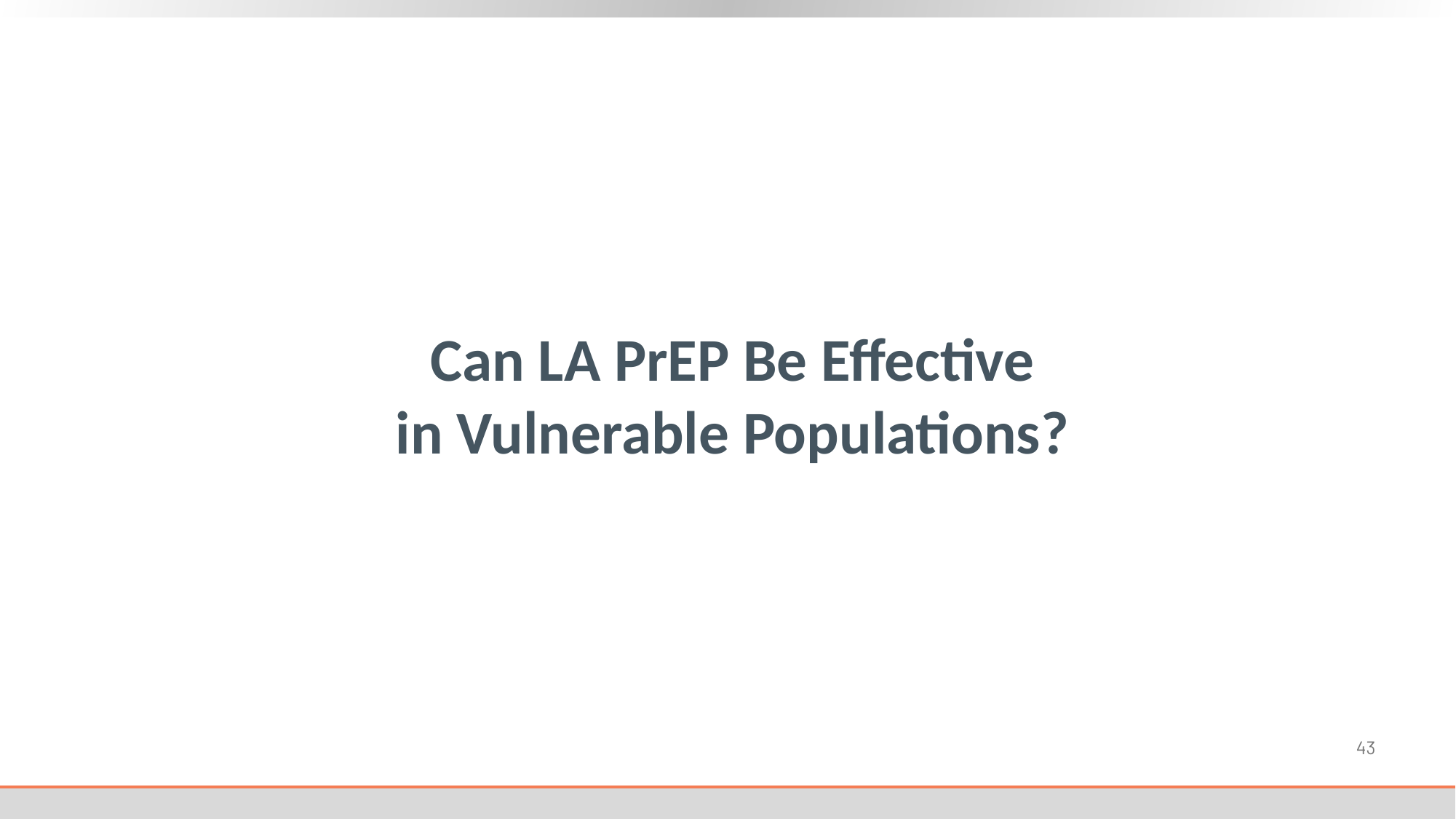

# Can LA PrEP Be Effective in Vulnerable Populations?
43